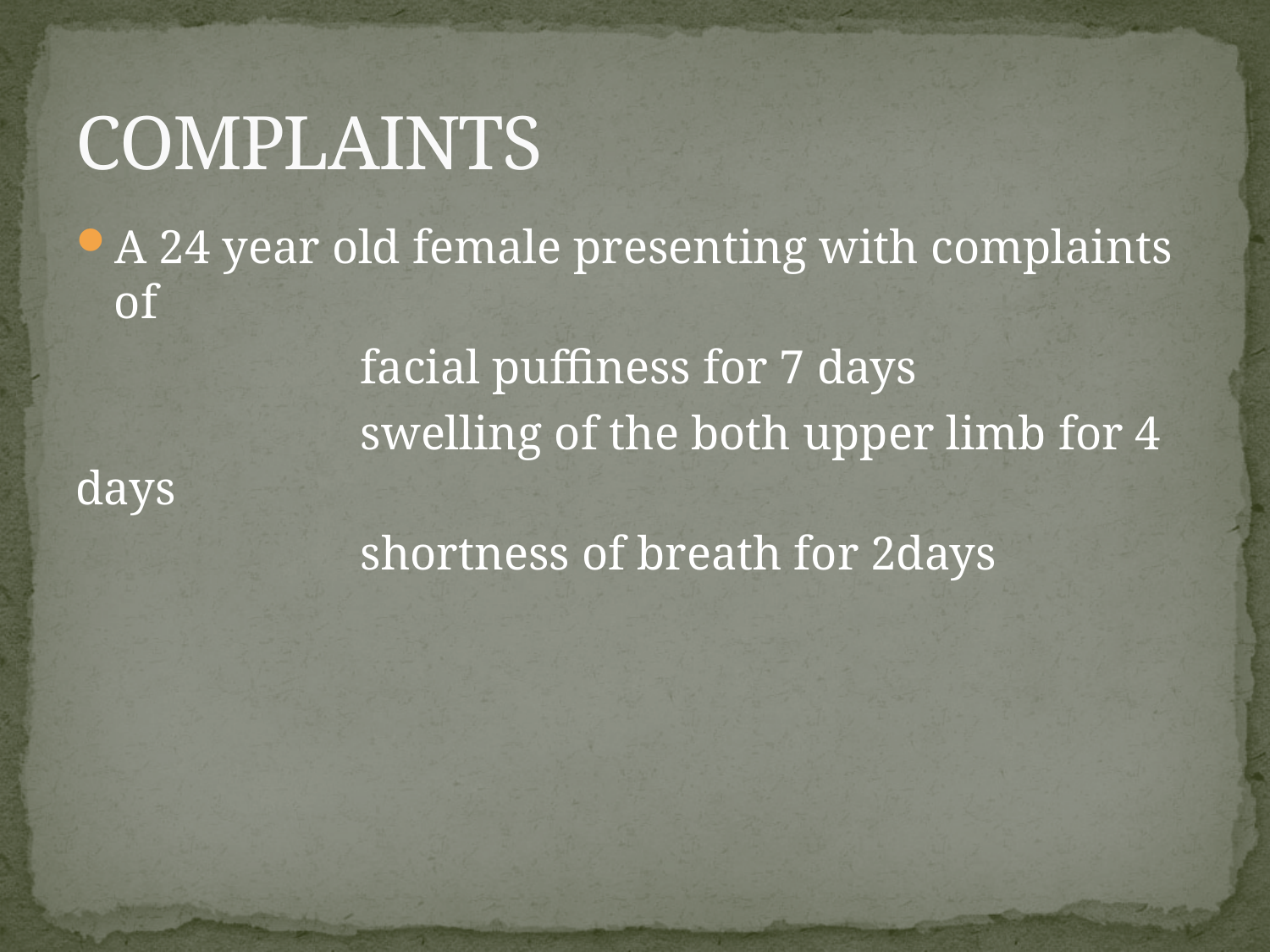

# COMPLAINTS
A 24 year old female presenting with complaints of
                        facial puffiness for 7 days
                        swelling of the both upper limb for 4 days
                        shortness of breath for 2days